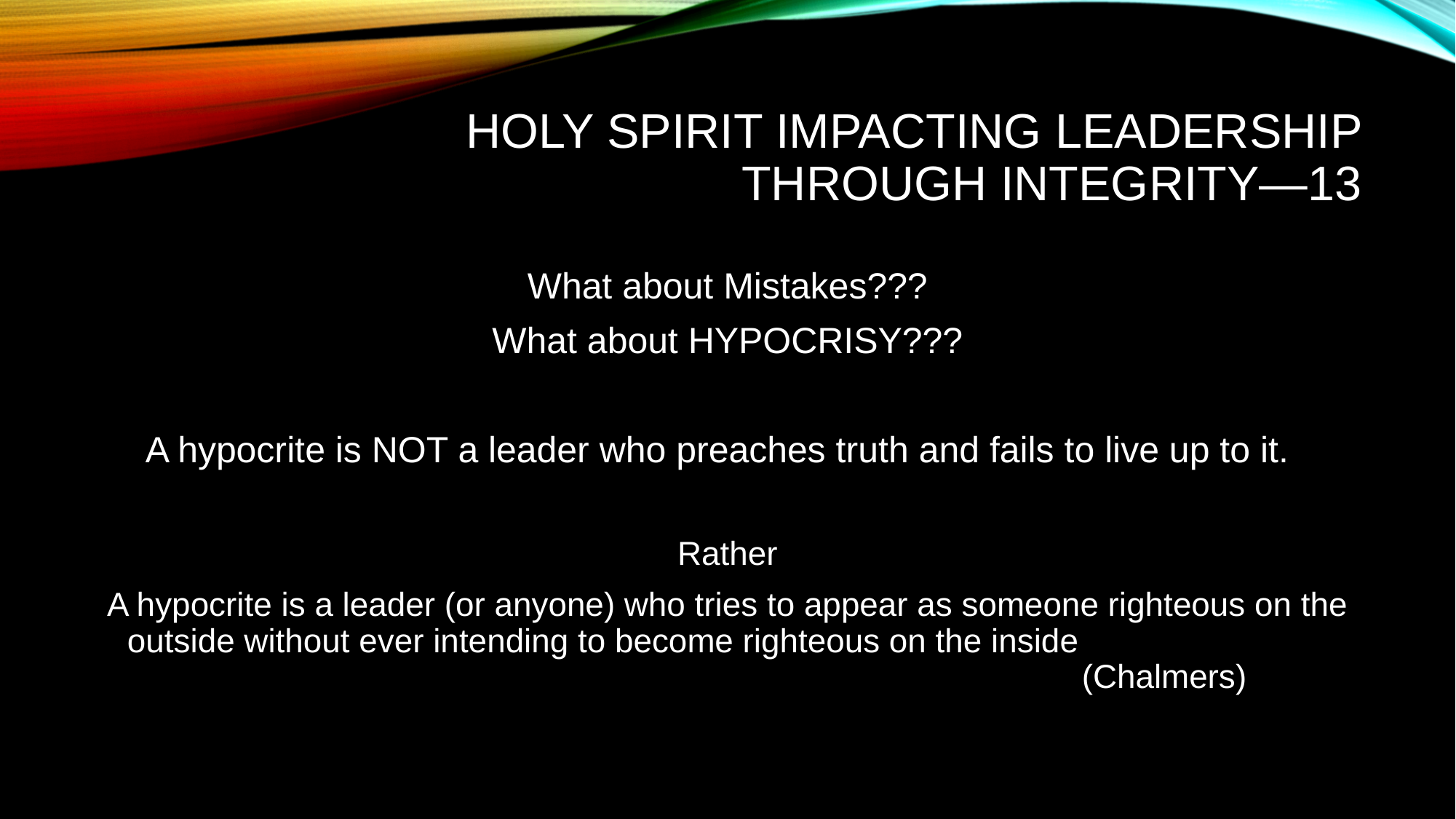

# Holy Spirit Impacting Leadership Through Integrity—13
What about Mistakes???
What about HYPOCRISY???

A hypocrite is NOT a leader who preaches truth and fails to live up to it.

Rather
A hypocrite is a leader (or anyone) who tries to appear as someone righteous on the outside without ever intending to become righteous on the inside 											(Chalmers)